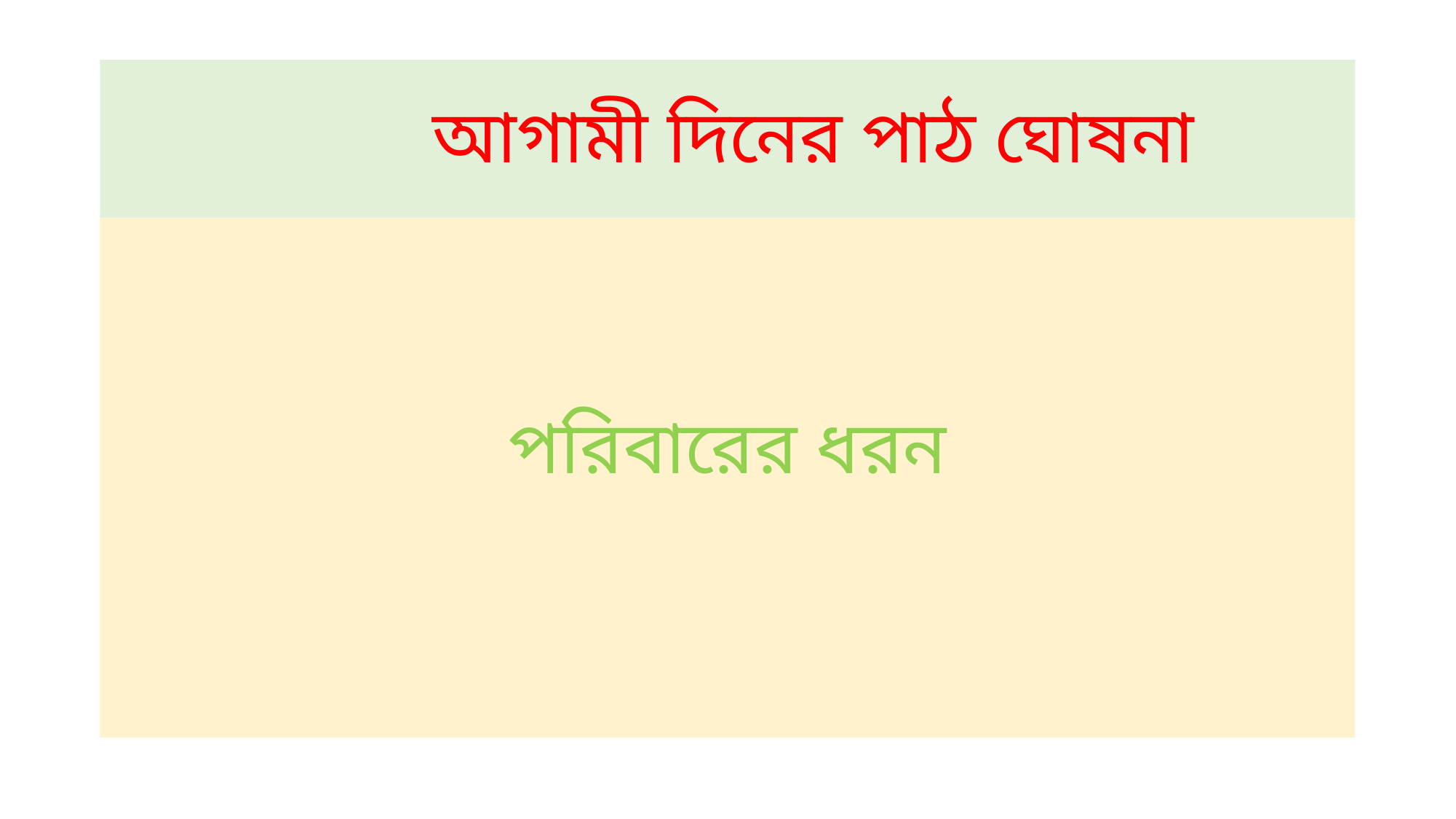

# আগামী দিনের পাঠ ঘোষনা

পরিবারের ধরন